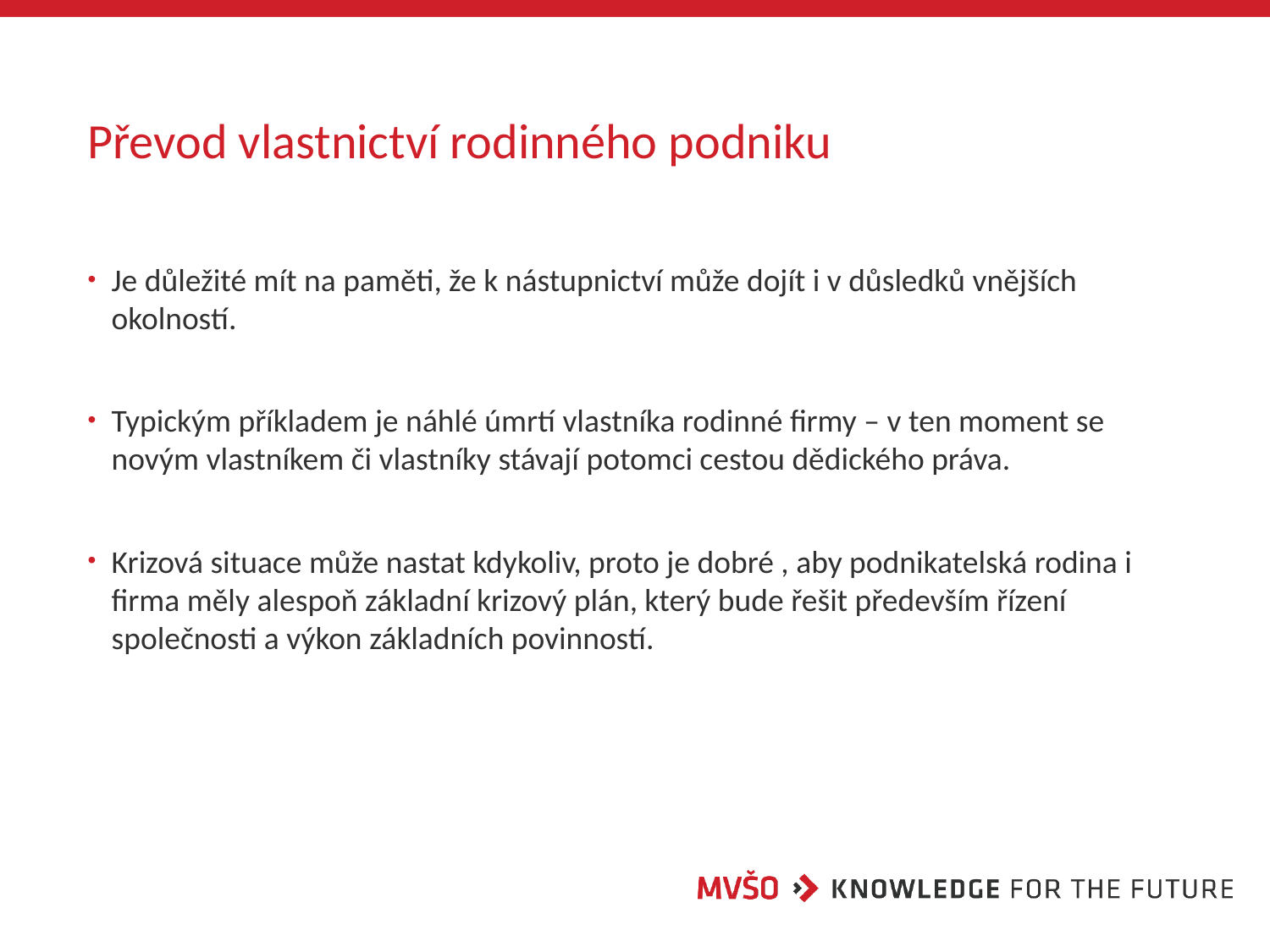

# Převod vlastnictví rodinného podniku
Je důležité mít na paměti, že k nástupnictví může dojít i v důsledků vnějších okolností.

Typickým příkladem je náhlé úmrtí vlastníka rodinné firmy – v ten moment se novým vlastníkem či vlastníky stávají potomci cestou dědického práva.

Krizová situace může nastat kdykoliv, proto je dobré , aby podnikatelská rodina i firma měly alespoň základní krizový plán, který bude řešit především řízení společnosti a výkon základních povinností.